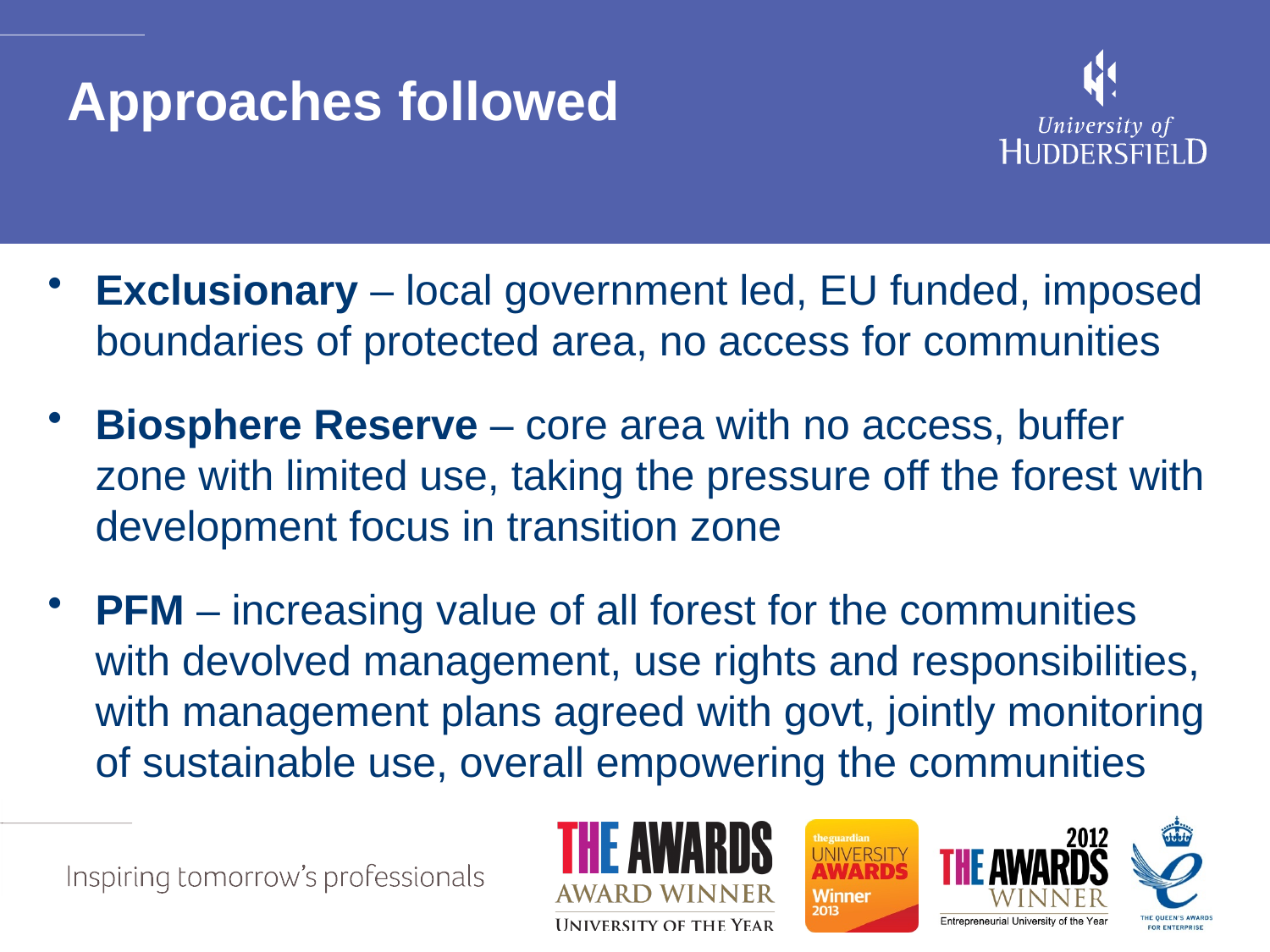

# Approaches followed
Exclusionary – local government led, EU funded, imposed boundaries of protected area, no access for communities

Biosphere Reserve – core area with no access, buffer zone with limited use, taking the pressure off the forest with development focus in transition zone

PFM – increasing value of all forest for the communities with devolved management, use rights and responsibilities, with management plans agreed with govt, jointly monitoring of sustainable use, overall empowering the communities